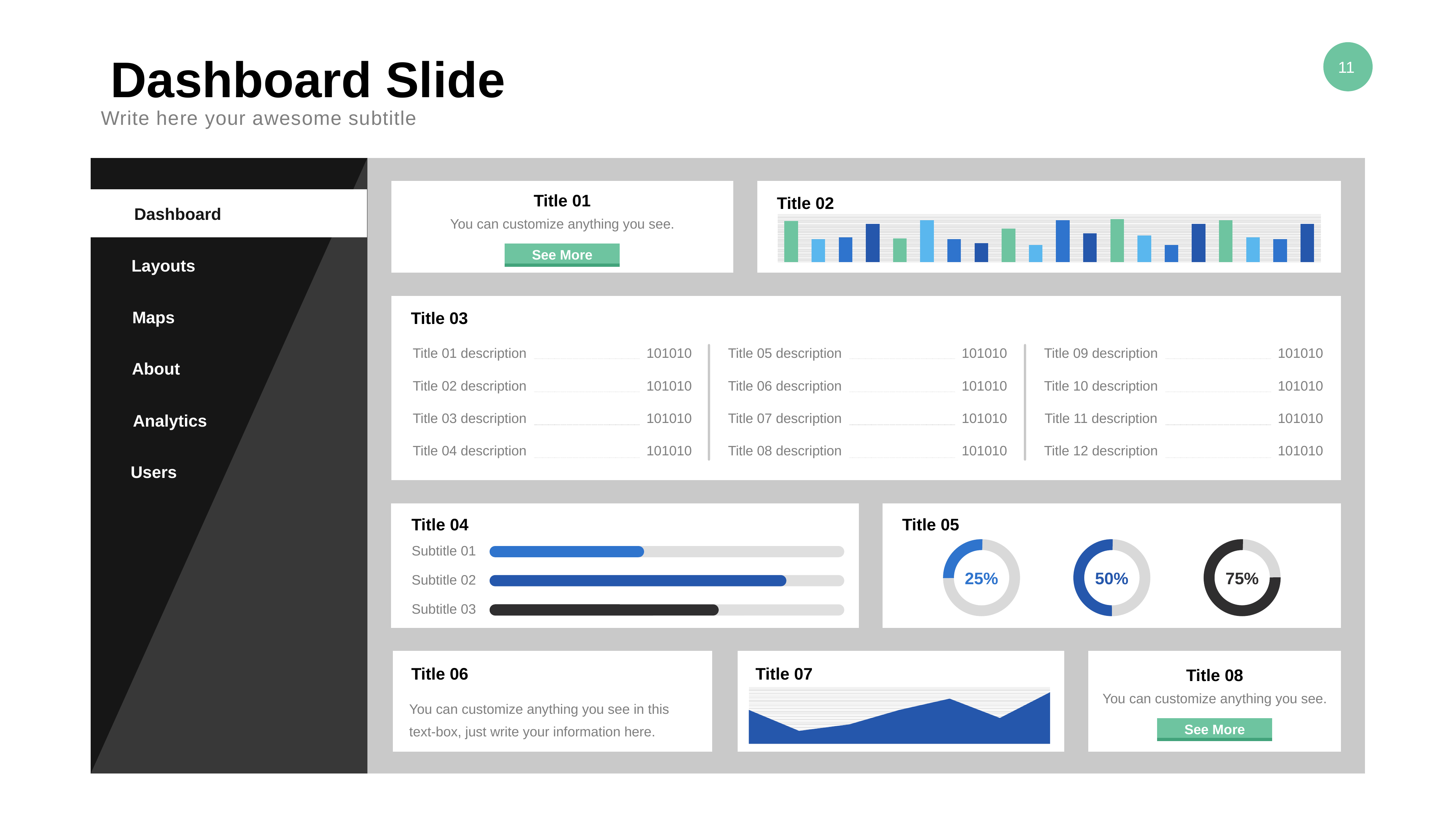

Dashboard Slide
Write here your awesome subtitle

Title 01

Title 02
Dashboard
You can customize anything you see.

### Chart

| Category | Series 1 | Series 2 | Series 3 | Series 4 |
|---|---|---|---|---|
| 01 | 4.3 | 2.4 | 2.6 | 4.0 |
| 02 | 2.5 | 4.4 | 2.4 | 2.0 |
| 03 | 3.5 | 1.8 | 4.4 | 3.0 |
| 04 | 4.5 | 2.8 | 1.8 | 4.0 |
| 05 | 4.4 | 2.6 | 2.4 | 4.0 |
See More

Layouts

Maps
Title 03
Title 01 description
101010
Title 05 description
101010
Title 09 description
101010

About
Title 02 description
101010
Title 06 description
101010
Title 10 description
101010
Title 03 description
101010
Title 07 description
101010
Title 11 description
101010
Analytics
Title 04 description
101010
Title 08 description
101010
Title 12 description
101010
Users

Title 04
Title 05
Subtitle 01

25%
50%
75%
Subtitle 02

Subtitle 03

Title 06
Title 07
Title 08

### Chart

| Category | Series 1 |
|---|---|
| 43709 | 21.0 |
| 43710 | 8.0 |
| 43711 | 12.0 |
| 43712 | 21.0 |
| 43713 | 28.0 |
| 43714 | 16.0 |
| 43715 | 32.0 |
You can customize anything you see.
You can customize anything you see in this text-box, just write your information here.
See More